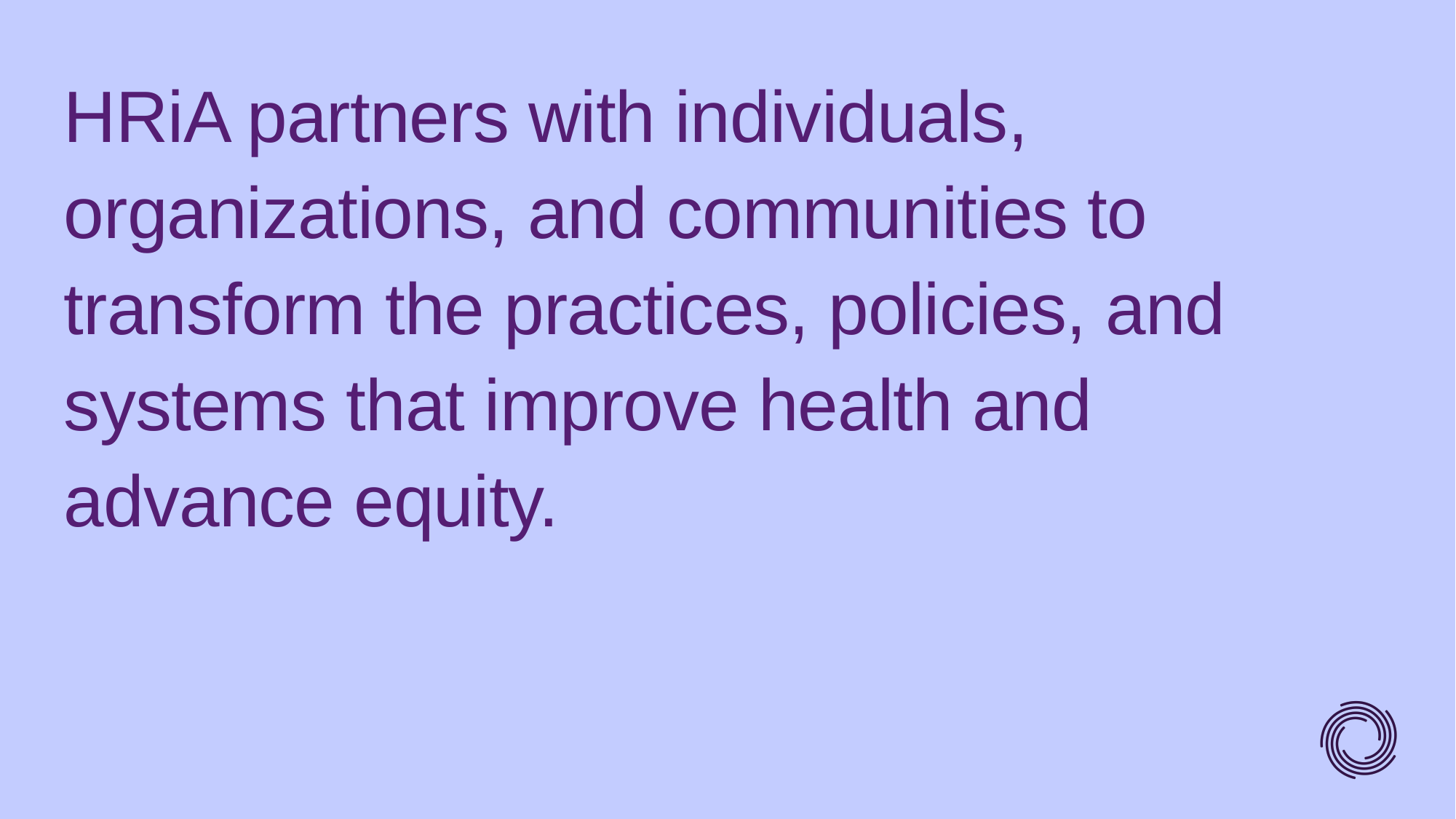

HRiA partners with individuals, organizations, and communities to transform the practices, policies, and systems that improve health and advance equity.